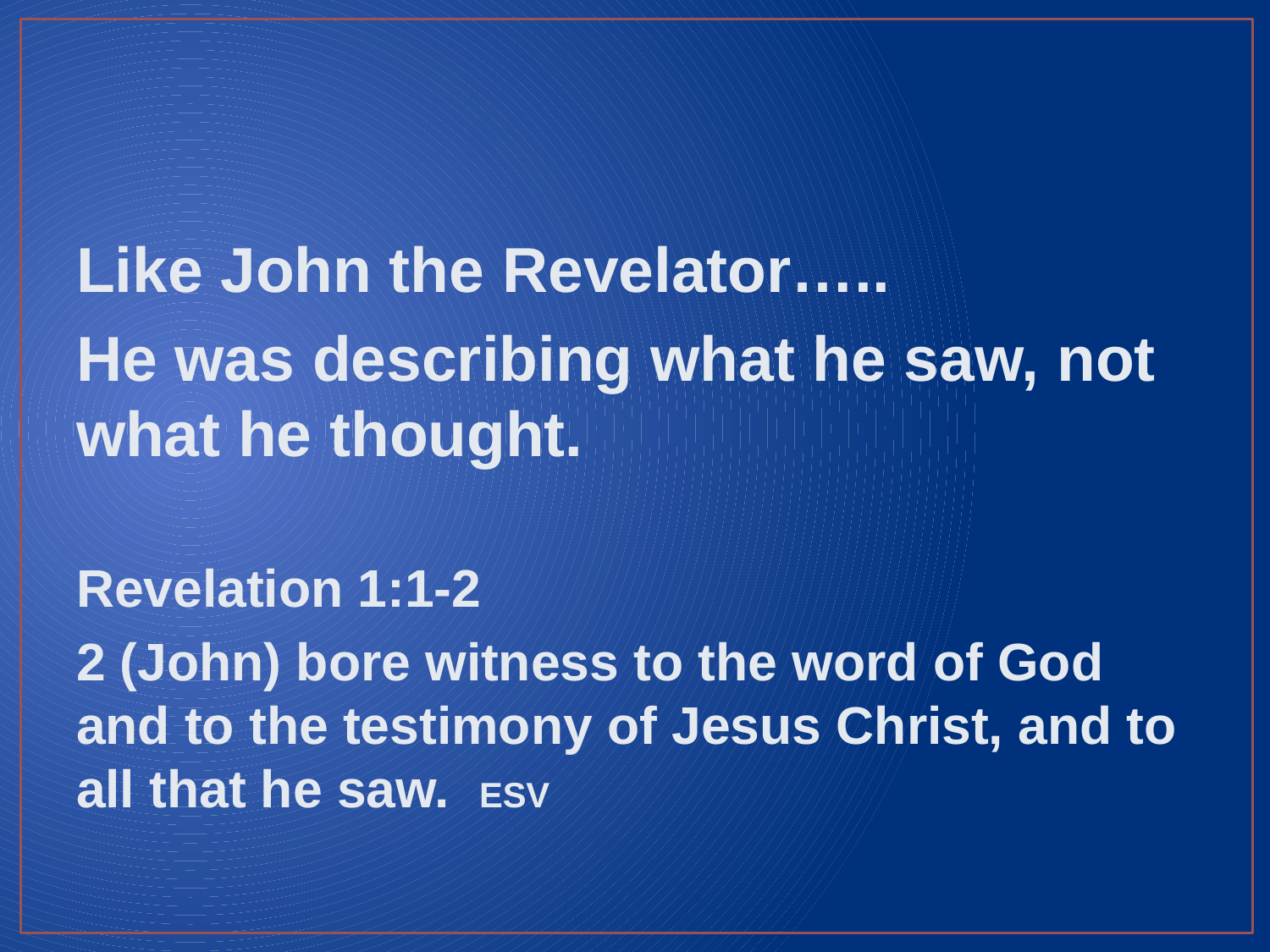

#
Like John the Revelator…..
He was describing what he saw, not what he thought.

Revelation 1:1-2
2 (John) bore witness to the word of God and to the testimony of Jesus Christ, and to all that he saw.  ESV